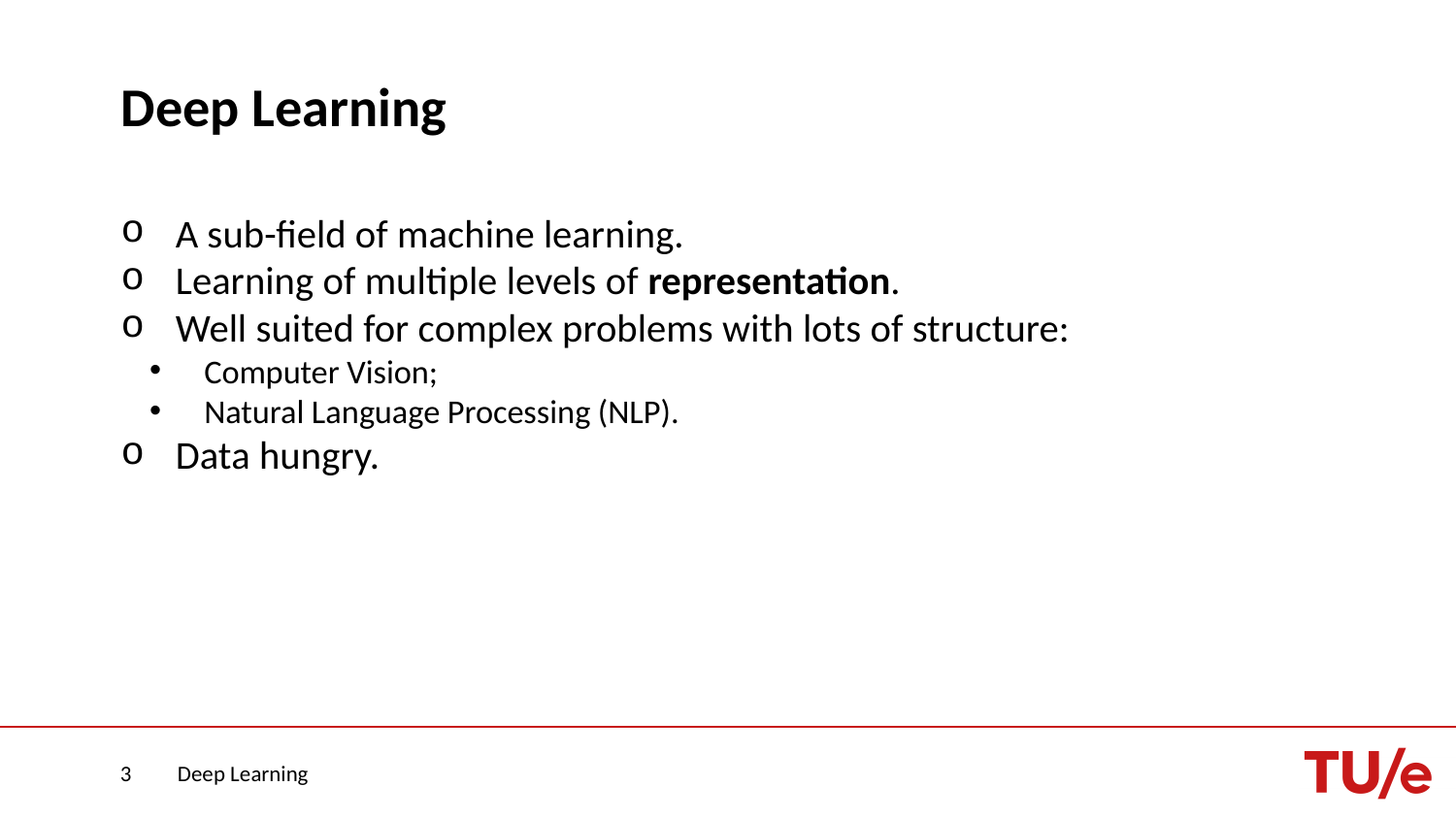

# Deep Learning
A sub-field of machine learning.
Learning of multiple levels of representation.
Well suited for complex problems with lots of structure:
Computer Vision;
Natural Language Processing (NLP).
Data hungry.

3
Deep Learning